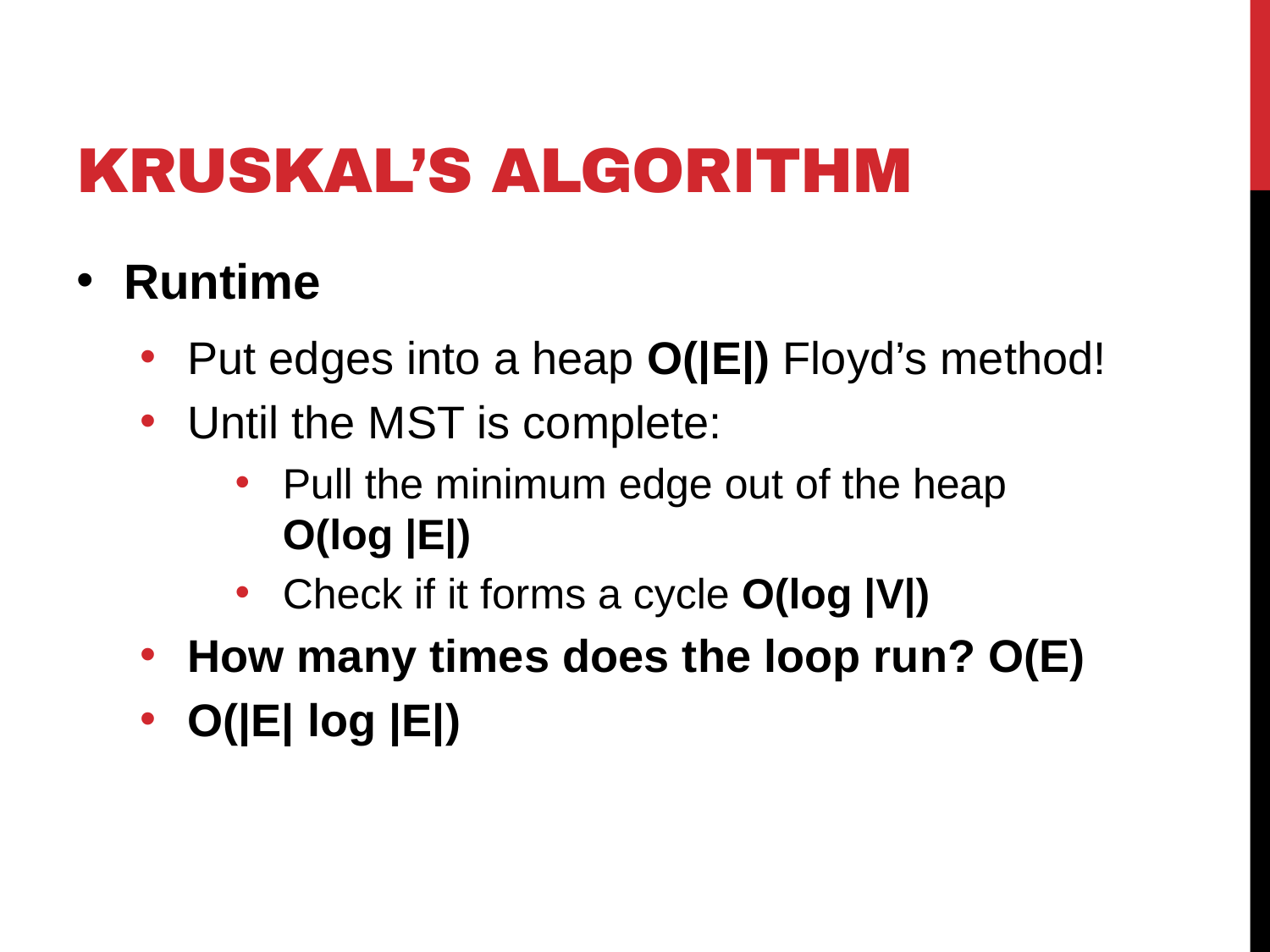

# KruskaL’s Algorithm
Runtime
Put edges into a heap O(|E|) Floyd’s method!
Until the MST is complete:
Pull the minimum edge out of the heap
O(log |E|)
Check if it forms a cycle O(log |V|)
How many times does the loop run? O(E)
O(|E| log |E|)